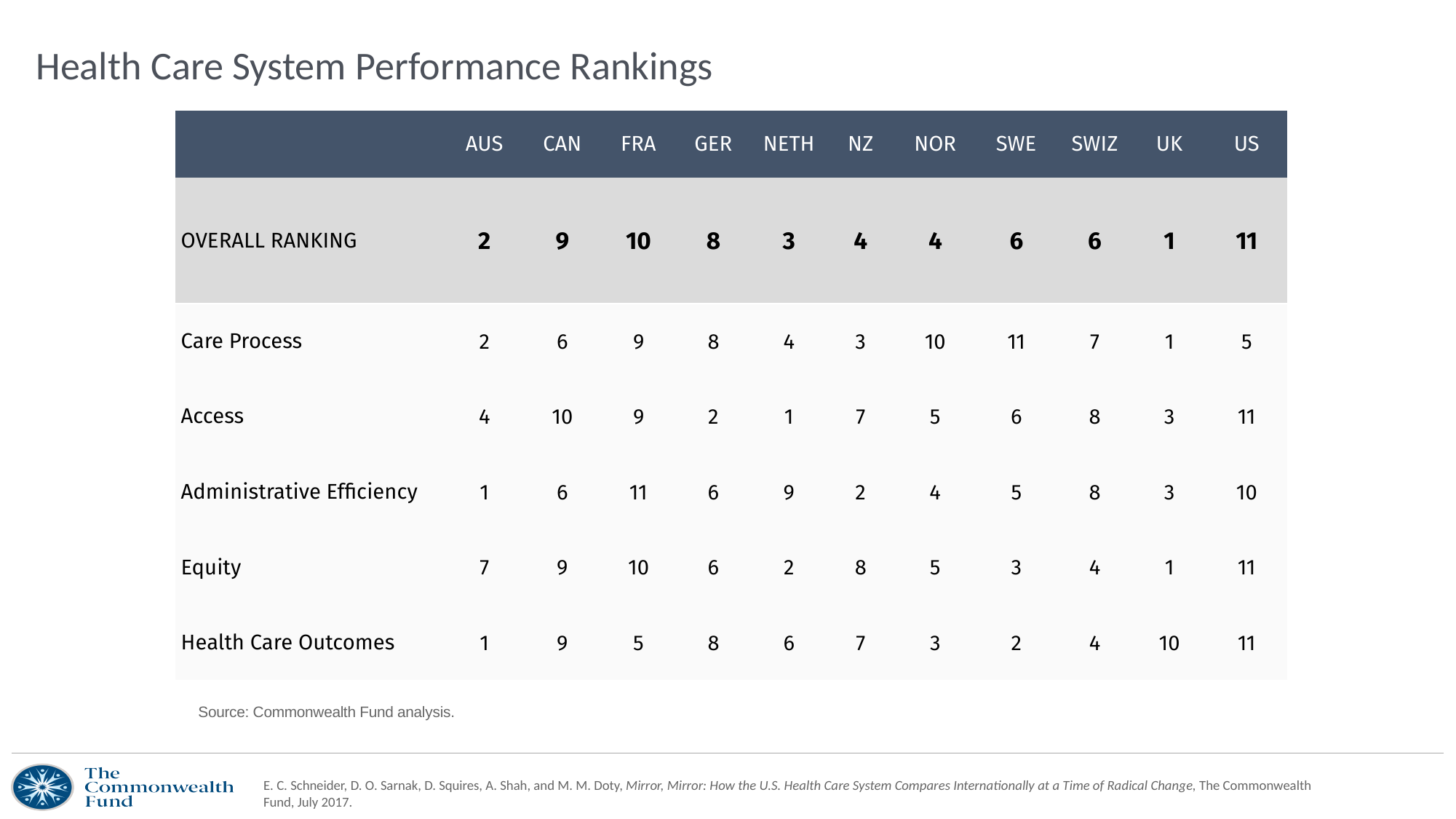

# Health Care System Performance Rankings
|  | AUS | CAN | FRA | GER | NETH | NZ | NOR | SWE | SWIZ | UK | US |
| --- | --- | --- | --- | --- | --- | --- | --- | --- | --- | --- | --- |
| OVERALL RANKING | 2 | 9 | 10 | 8 | 3 | 4 | 4 | 6 | 6 | 1 | 11 |
| Care Process | 2 | 6 | 9 | 8 | 4 | 3 | 10 | 11 | 7 | 1 | 5 |
| Access | 4 | 10 | 9 | 2 | 1 | 7 | 5 | 6 | 8 | 3 | 11 |
| Administrative Efficiency | 1 | 6 | 11 | 6 | 9 | 2 | 4 | 5 | 8 | 3 | 10 |
| Equity | 7 | 9 | 10 | 6 | 2 | 8 | 5 | 3 | 4 | 1 | 11 |
| Health Care Outcomes | 1 | 9 | 5 | 8 | 6 | 7 | 3 | 2 | 4 | 10 | 11 |
Source: Commonwealth Fund analysis.